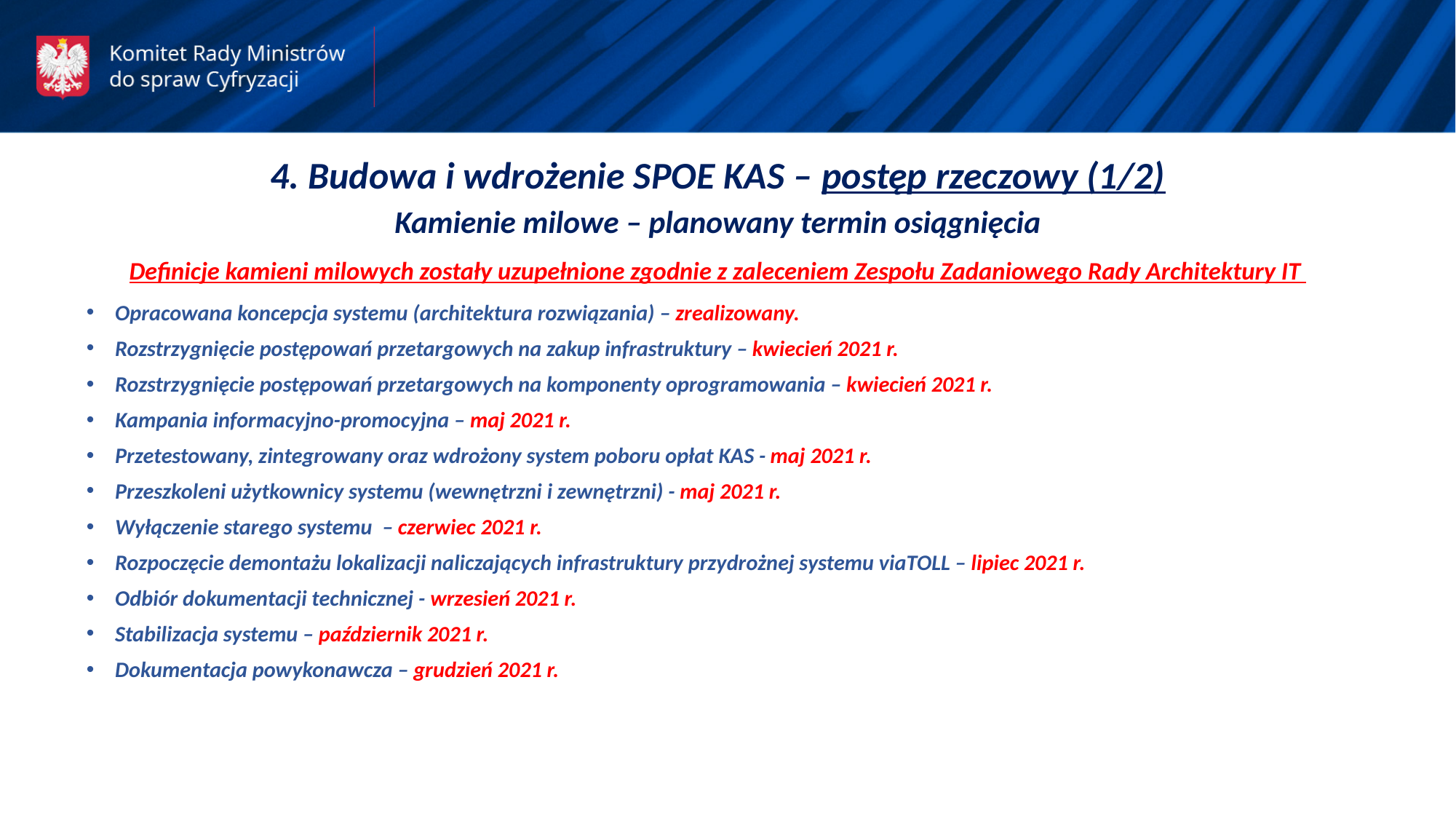

4. Budowa i wdrożenie SPOE KAS – postęp rzeczowy (1/2)
Kamienie milowe – planowany termin osiągnięcia
Definicje kamieni milowych zostały uzupełnione zgodnie z zaleceniem Zespołu Zadaniowego Rady Architektury IT
Opracowana koncepcja systemu (architektura rozwiązania) – zrealizowany.
Rozstrzygnięcie postępowań przetargowych na zakup infrastruktury – kwiecień 2021 r.
Rozstrzygnięcie postępowań przetargowych na komponenty oprogramowania – kwiecień 2021 r.
Kampania informacyjno-promocyjna – maj 2021 r.
Przetestowany, zintegrowany oraz wdrożony system poboru opłat KAS - maj 2021 r.
Przeszkoleni użytkownicy systemu (wewnętrzni i zewnętrzni) - maj 2021 r.
Wyłączenie starego systemu  – czerwiec 2021 r.
Rozpoczęcie demontażu lokalizacji naliczających infrastruktury przydrożnej systemu viaTOLL – lipiec 2021 r.
Odbiór dokumentacji technicznej - wrzesień 2021 r.
Stabilizacja systemu – październik 2021 r.
Dokumentacja powykonawcza – grudzień 2021 r.